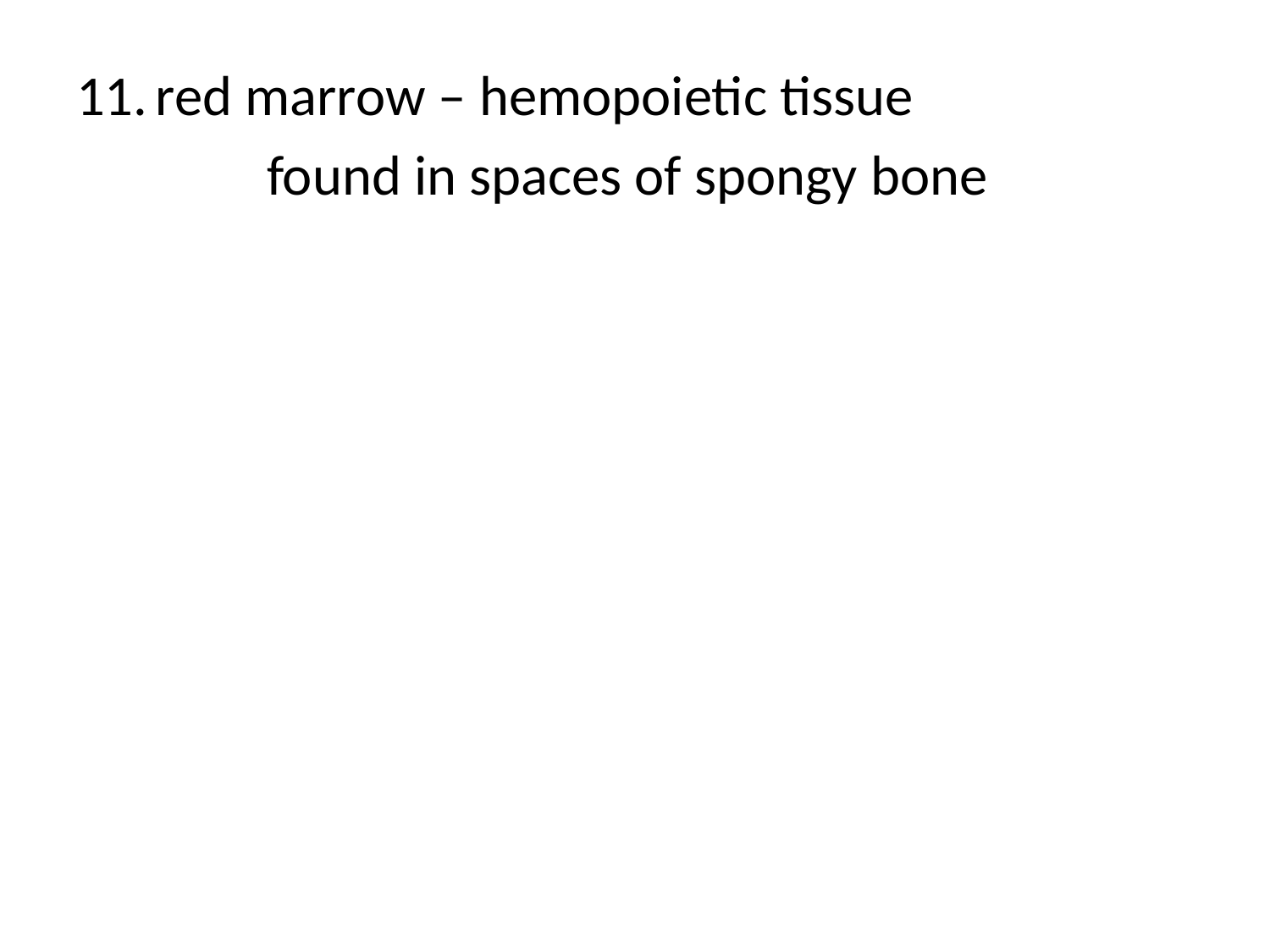

red marrow – hemopoietic tissue
               found in spaces of spongy bone